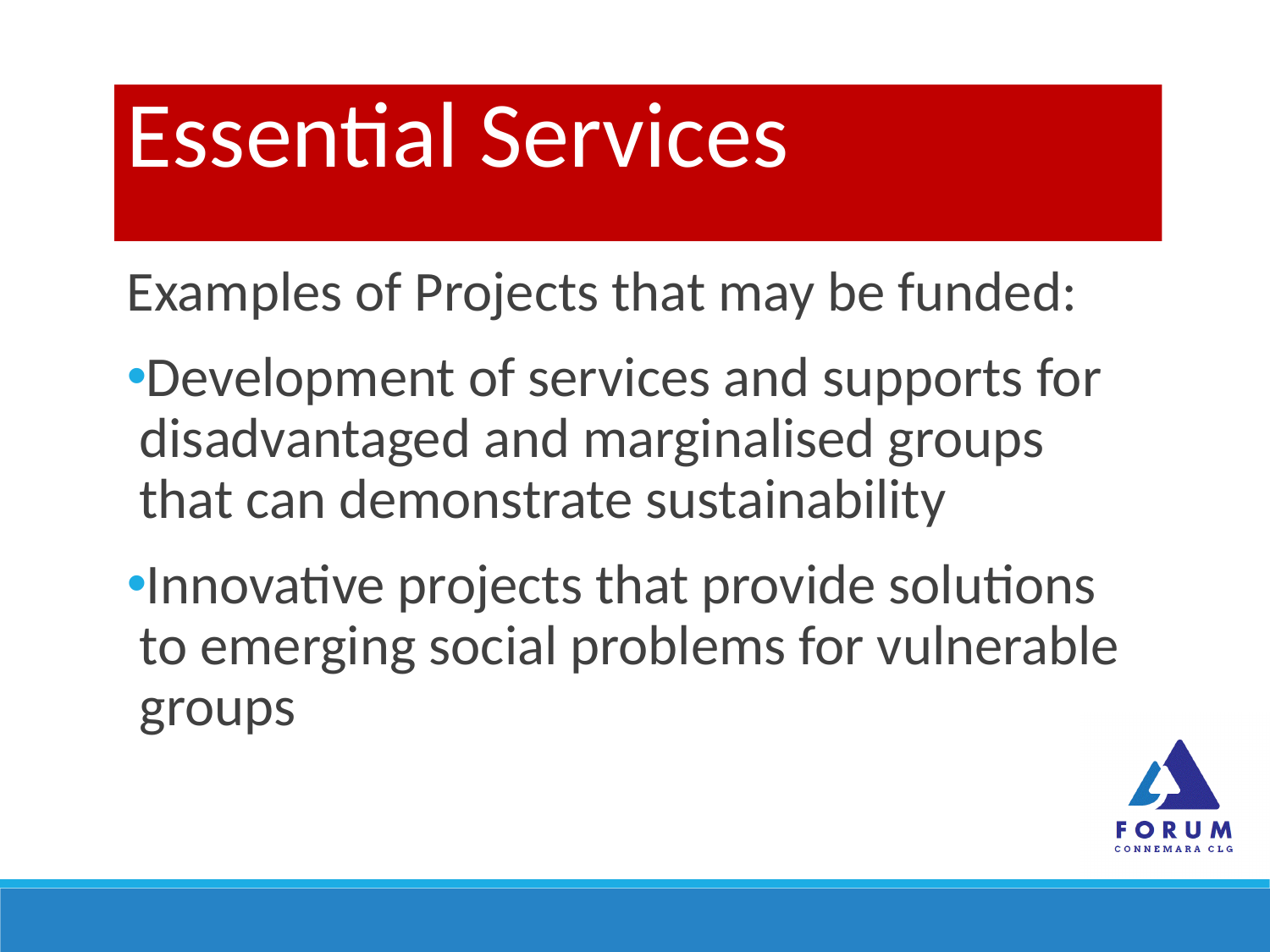

Essential Services
Examples of Projects that may be funded:
Development of services and supports for disadvantaged and marginalised groups that can demonstrate sustainability
Innovative projects that provide solutions to emerging social problems for vulnerable groups